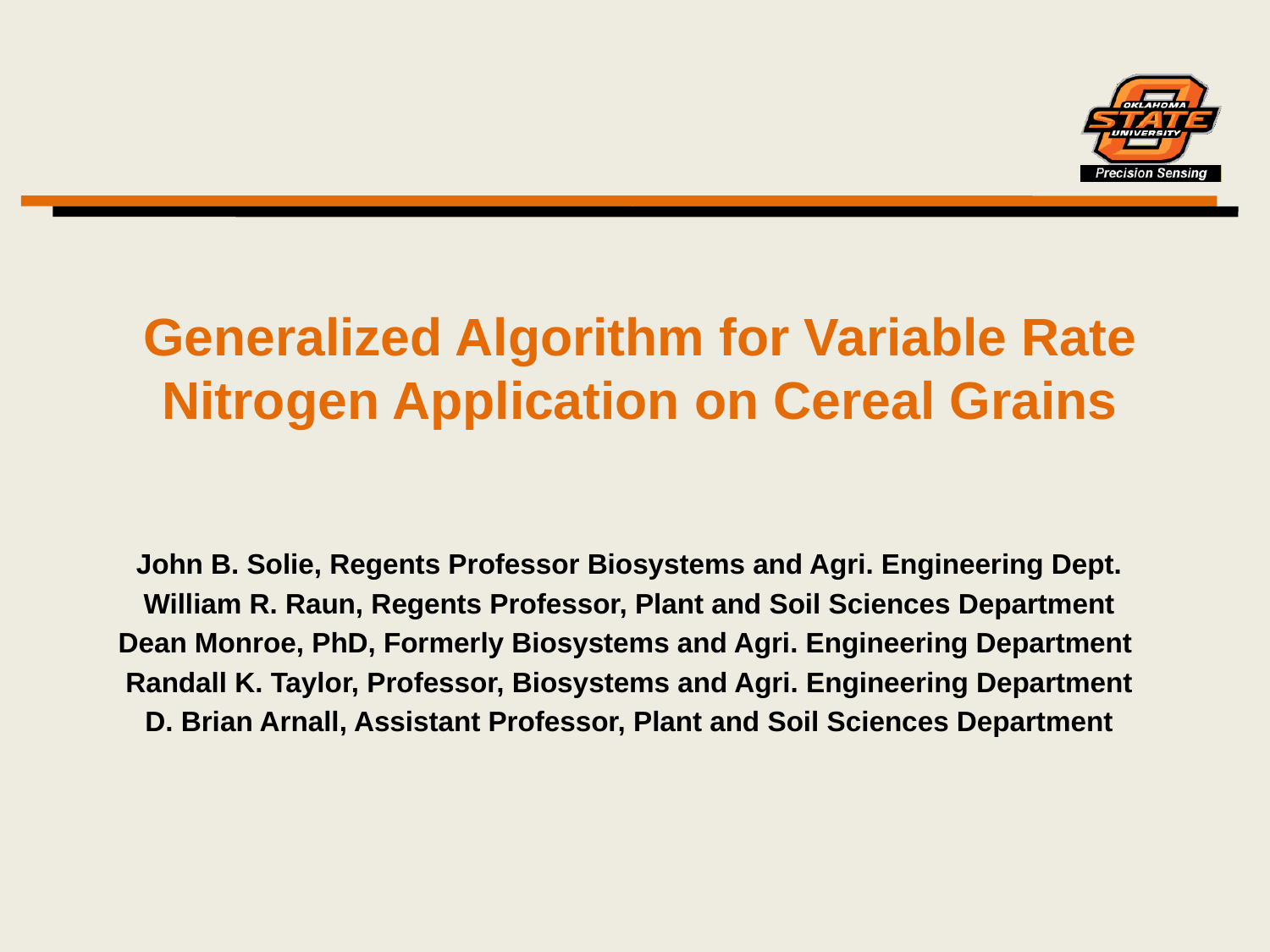

# Generalized Algorithm for Variable Rate Nitrogen Application on Cereal Grains
John B. Solie, Regents Professor Biosystems and Agri. Engineering Dept.
William R. Raun, Regents Professor, Plant and Soil Sciences Department
Dean Monroe, PhD, Formerly Biosystems and Agri. Engineering Department
Randall K. Taylor, Professor, Biosystems and Agri. Engineering Department
D. Brian Arnall, Assistant Professor, Plant and Soil Sciences Department